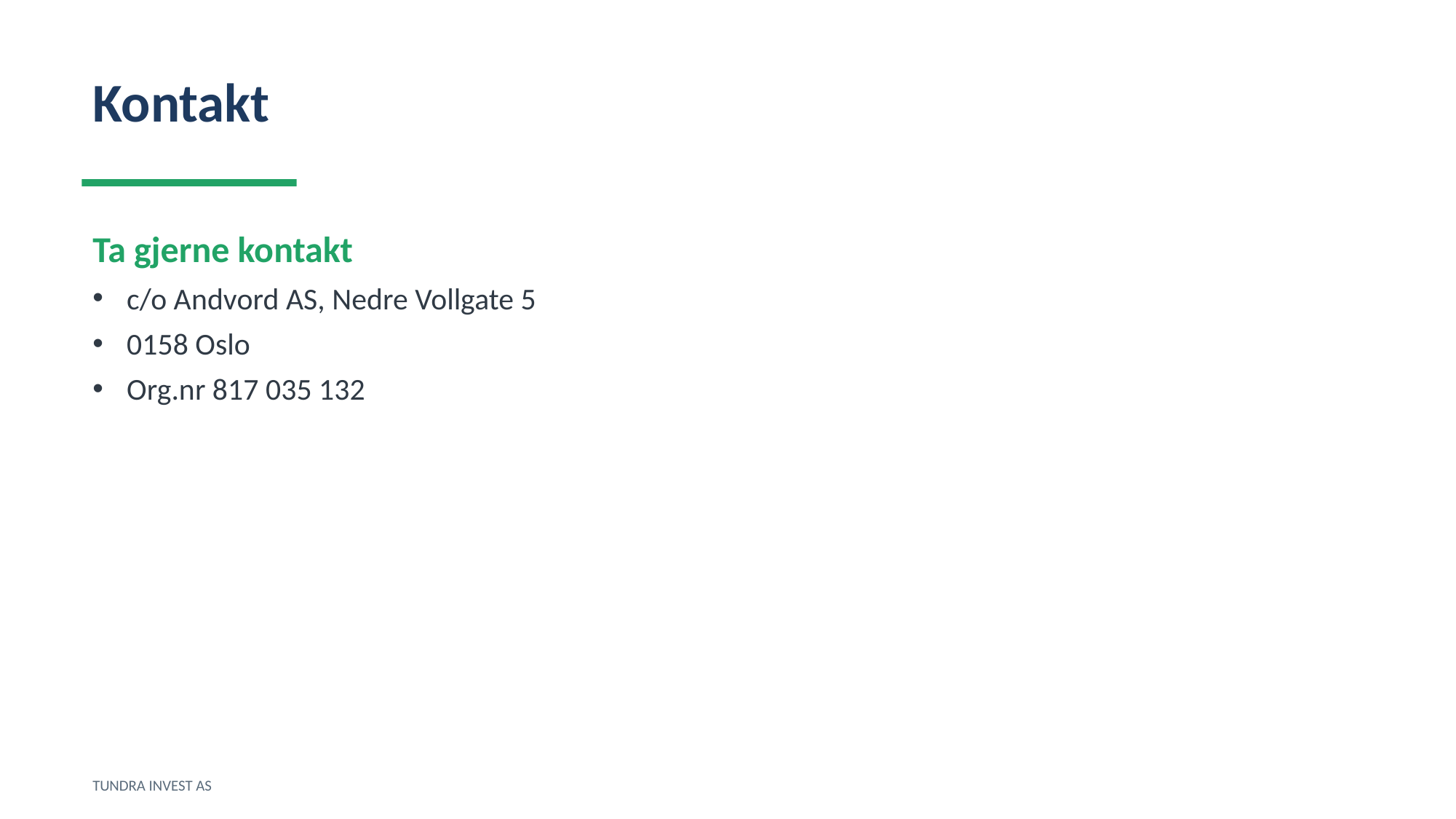

Kontakt

Ta gjerne kontakt
c/o Andvord AS, Nedre Vollgate 5
0158 Oslo
Org.nr 817 035 132
TUNDRA INVEST AS